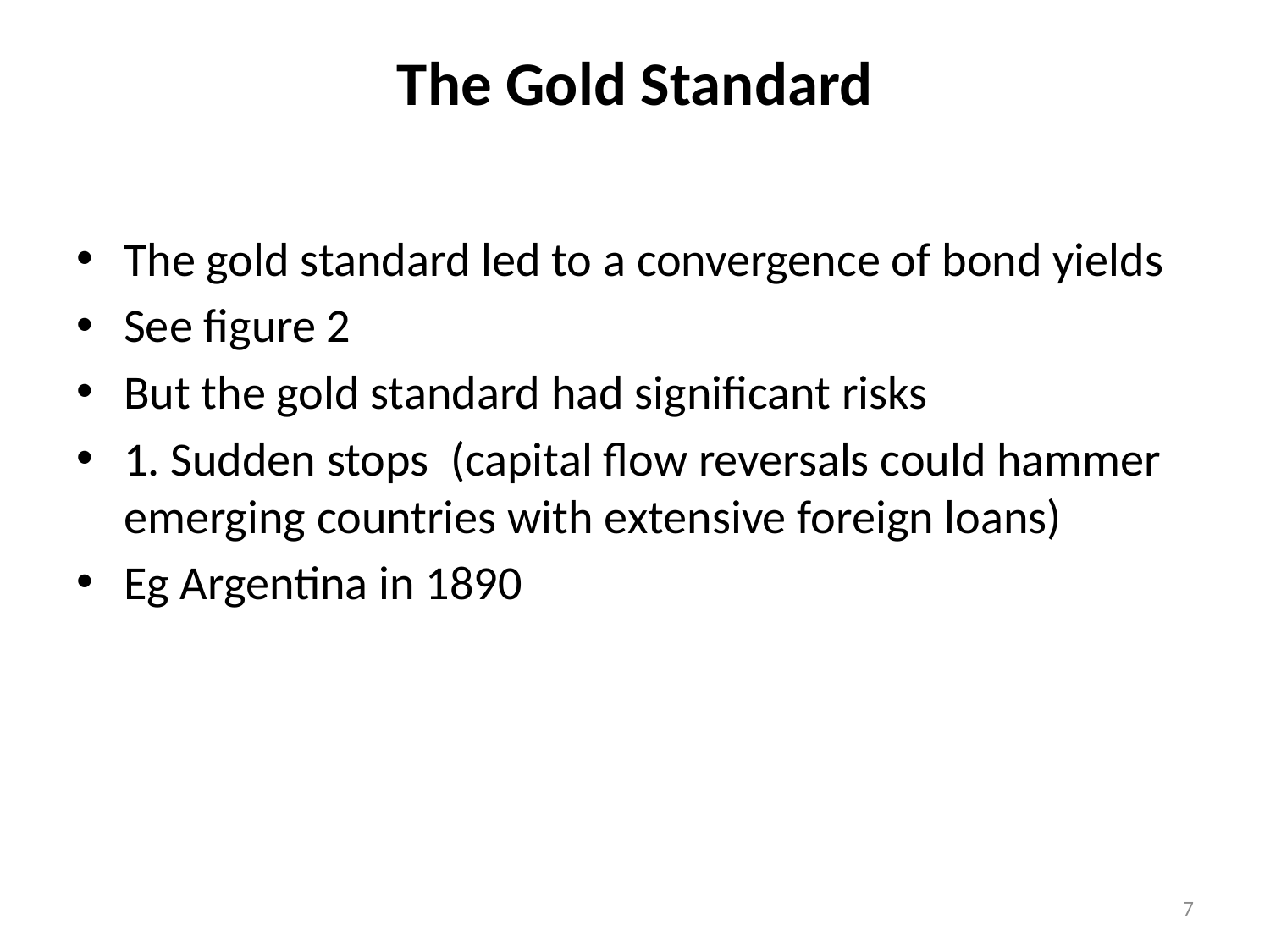

The Gold Standard
The gold standard led to a convergence of bond yields
See figure 2
But the gold standard had significant risks
1. Sudden stops  (capital flow reversals could hammer emerging countries with extensive foreign loans)
Eg Argentina in 1890

7